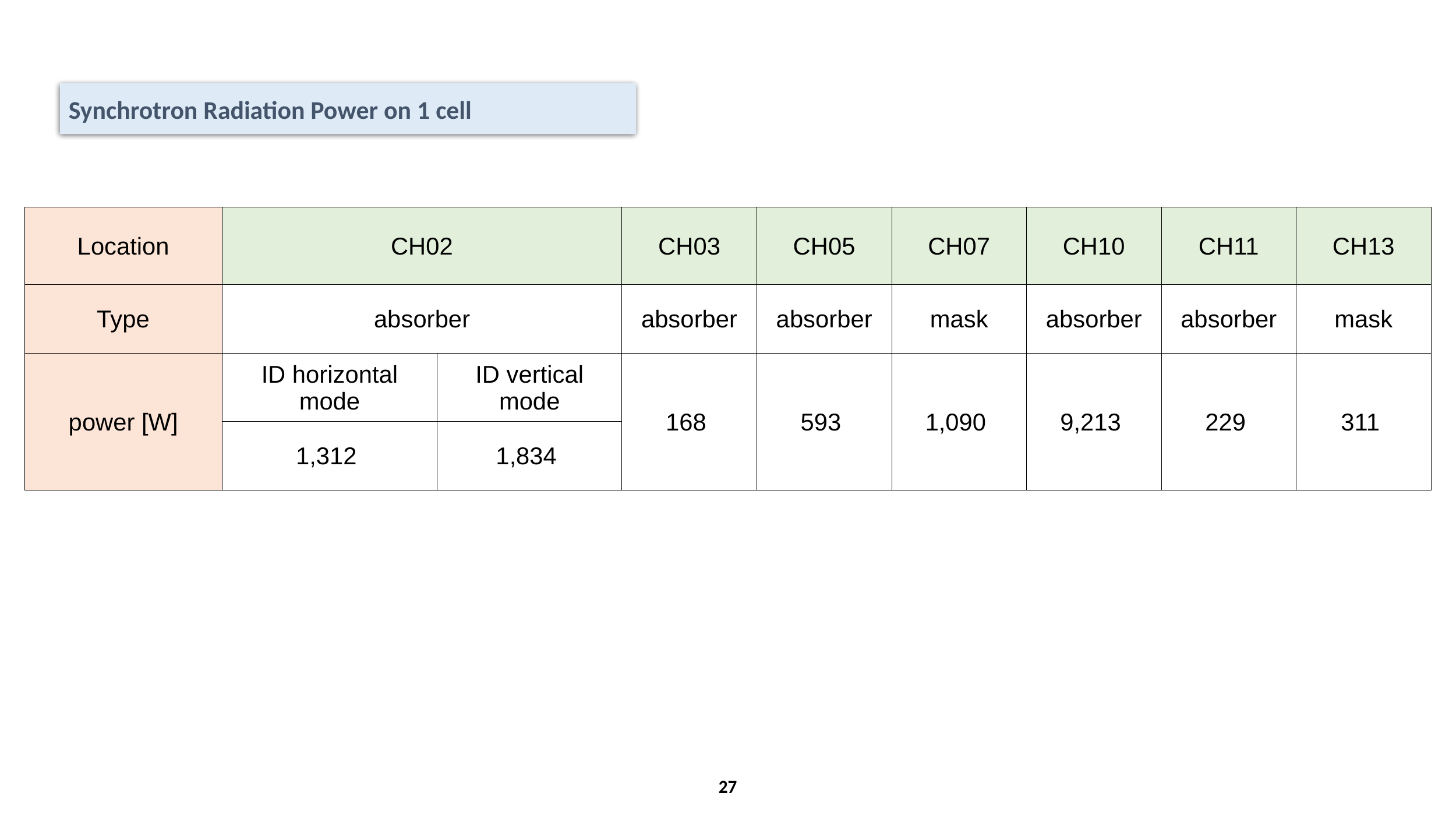

Synchrotron Radiation Power on 1 cell
| Location | CH02 |  | CH03 | CH05 | CH07 | CH10 | CH11 | CH13 |
| --- | --- | --- | --- | --- | --- | --- | --- | --- |
| Type | absorber |  | absorber | absorber | mask | absorber | absorber | mask |
| power [W] | ID horizontal mode | ID vertical mode | 168 | 593 | 1,090 | 9,213 | 229 | 311 |
|  | 1,312 | 1,834 |  |  |  |  |  |  |
27